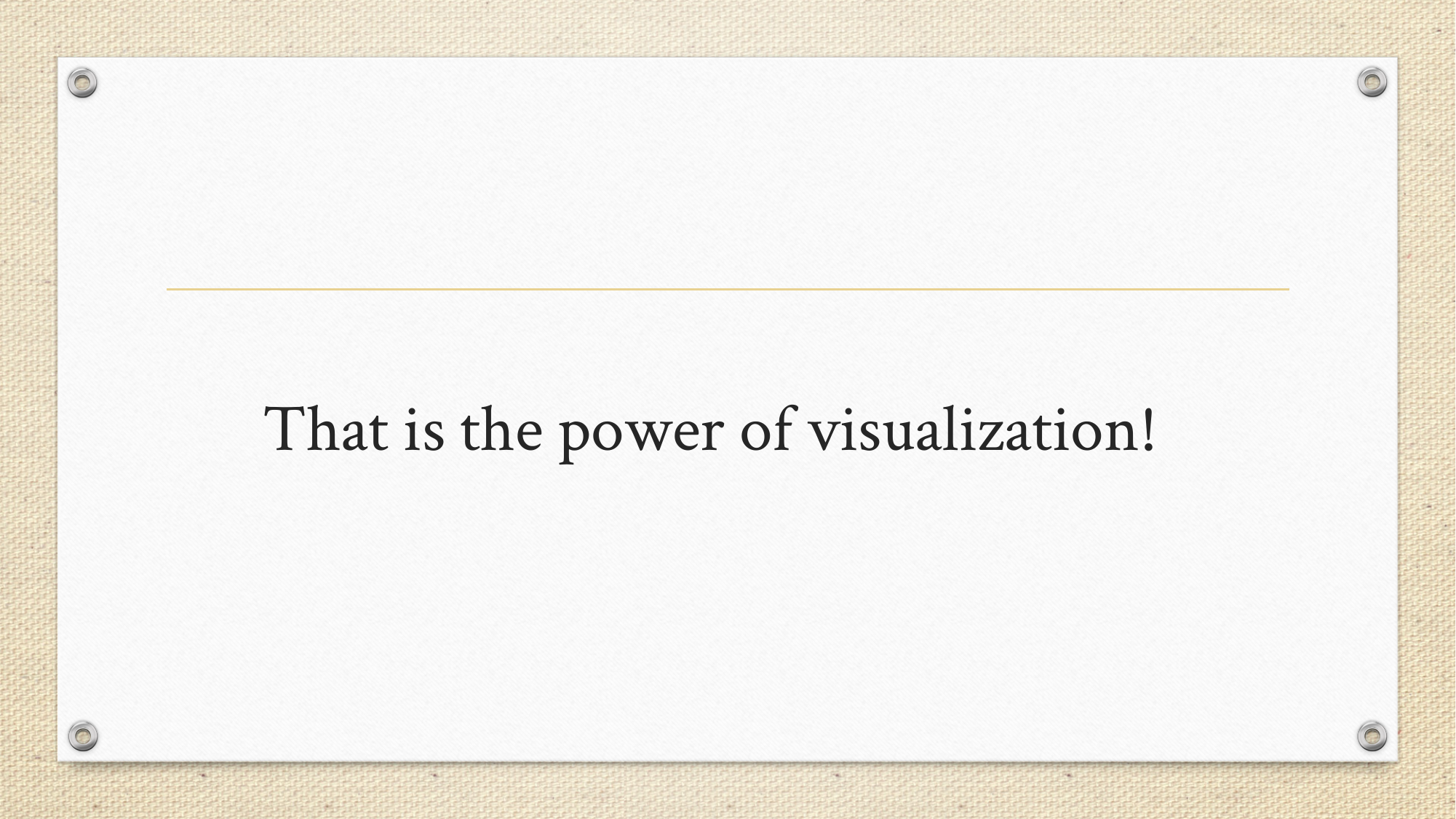

# That is the power of visualization!